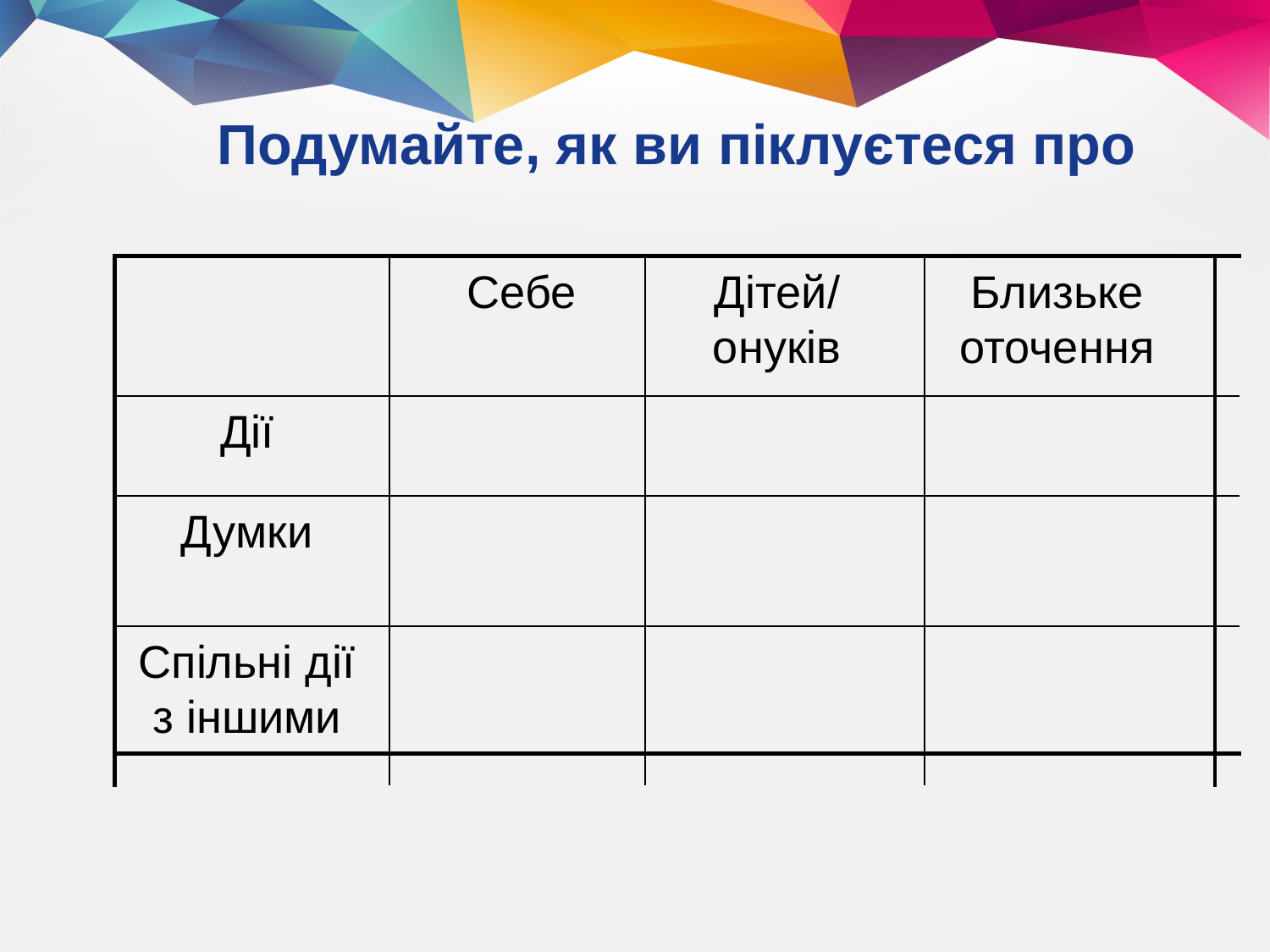

Подумайте, як ви піклуєтеся про

Себе
Дітей/
онуків
Близьке оточення
Дії

Думки

Спільні дії з іншими